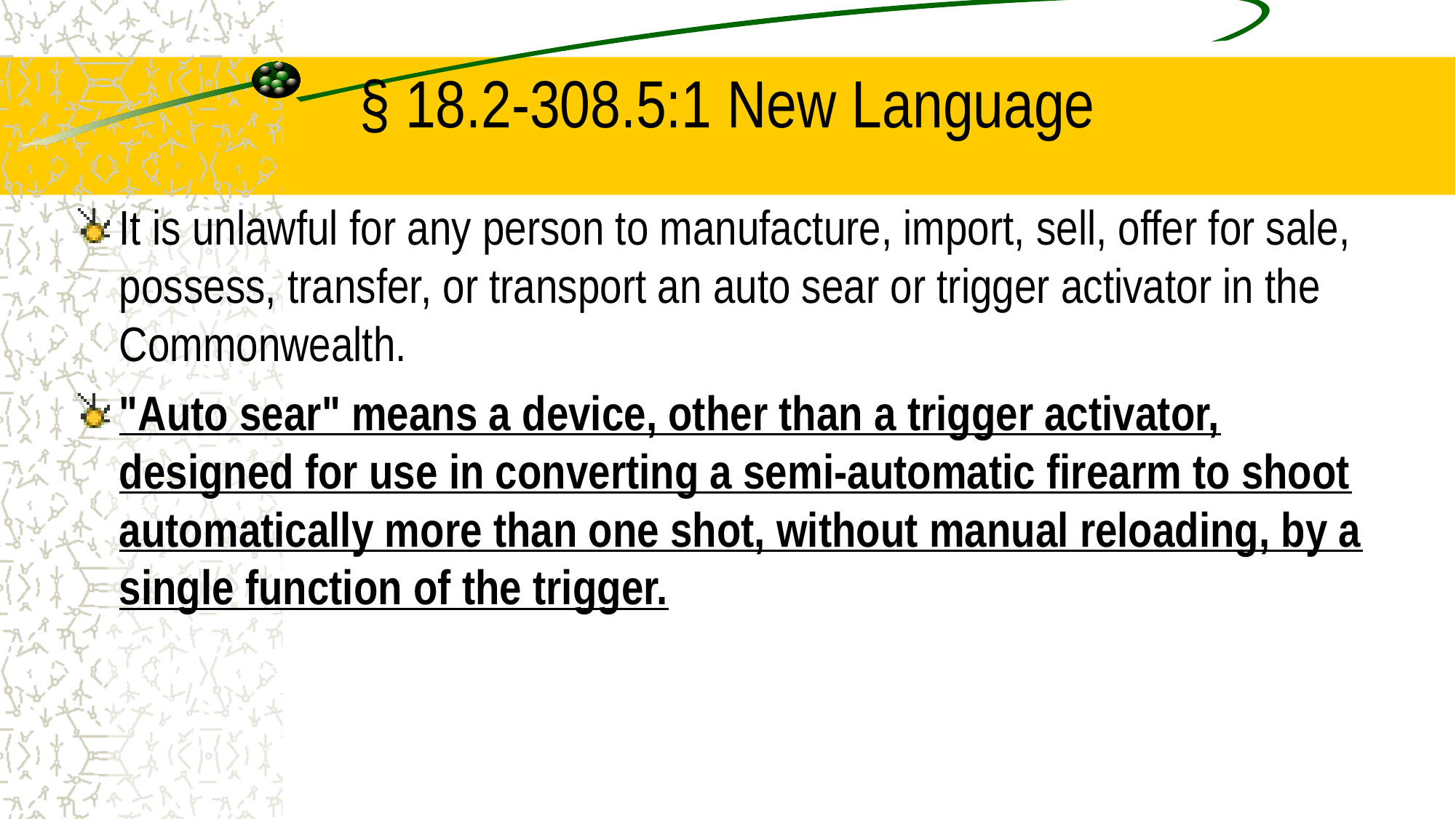

# § 18.2-308.5:1 New Language
It is unlawful for any person to manufacture, import, sell, offer for sale, possess, transfer, or transport an auto sear or trigger activator in the Commonwealth.
"Auto sear" means a device, other than a trigger activator, designed for use in converting a semi-automatic firearm to shoot automatically more than one shot, without manual reloading, by a single function of the trigger.